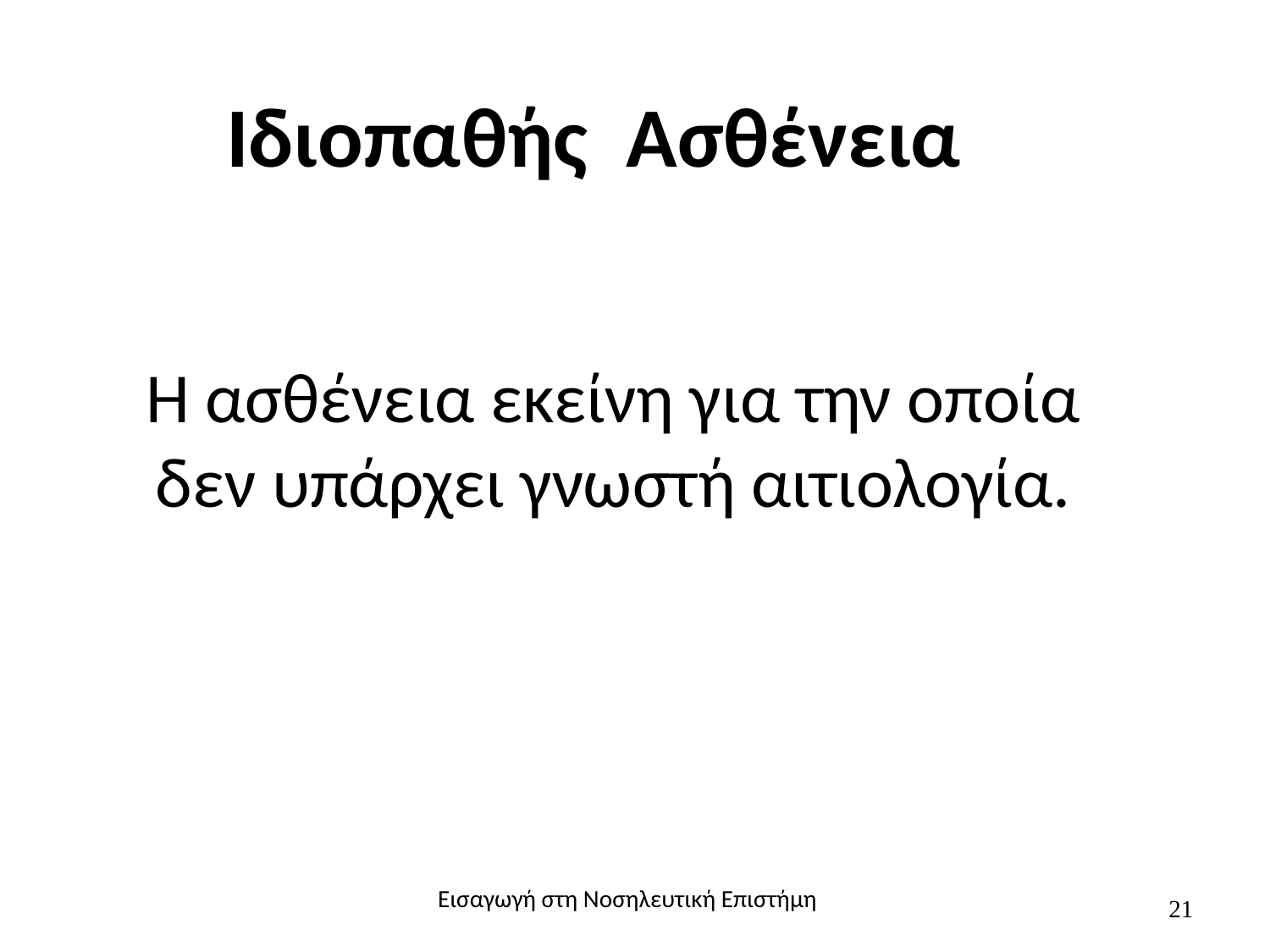

# Ιδιοπαθής  Ασθένεια
   Η ασθένεια εκείνη για την οποία δεν υπάρχει γνωστή αιτιολογία.
Εισαγωγή στη Νοσηλευτική Επιστήμη
21